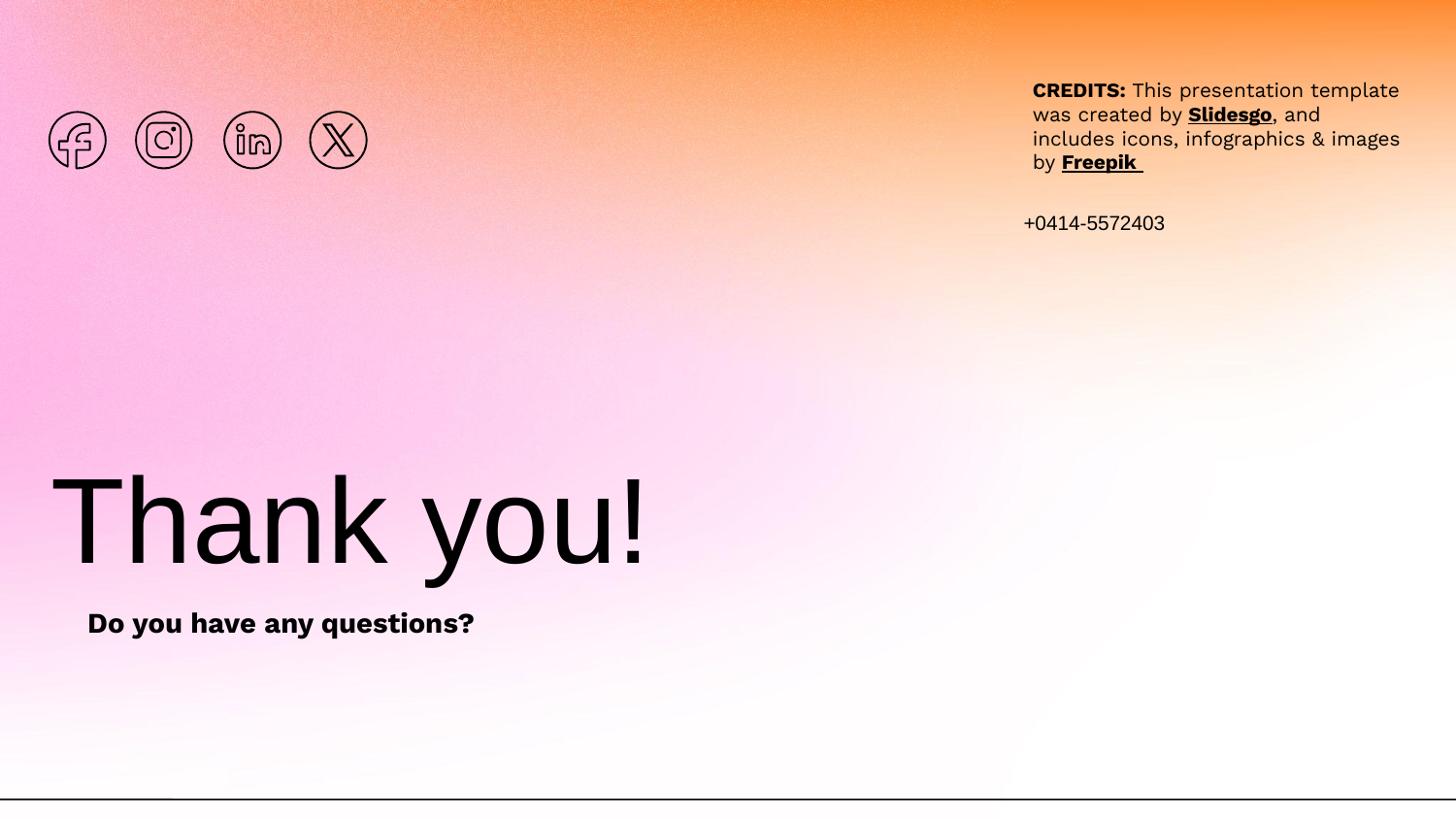

+0414-5572403
# Thank you!
Do you have any questions?